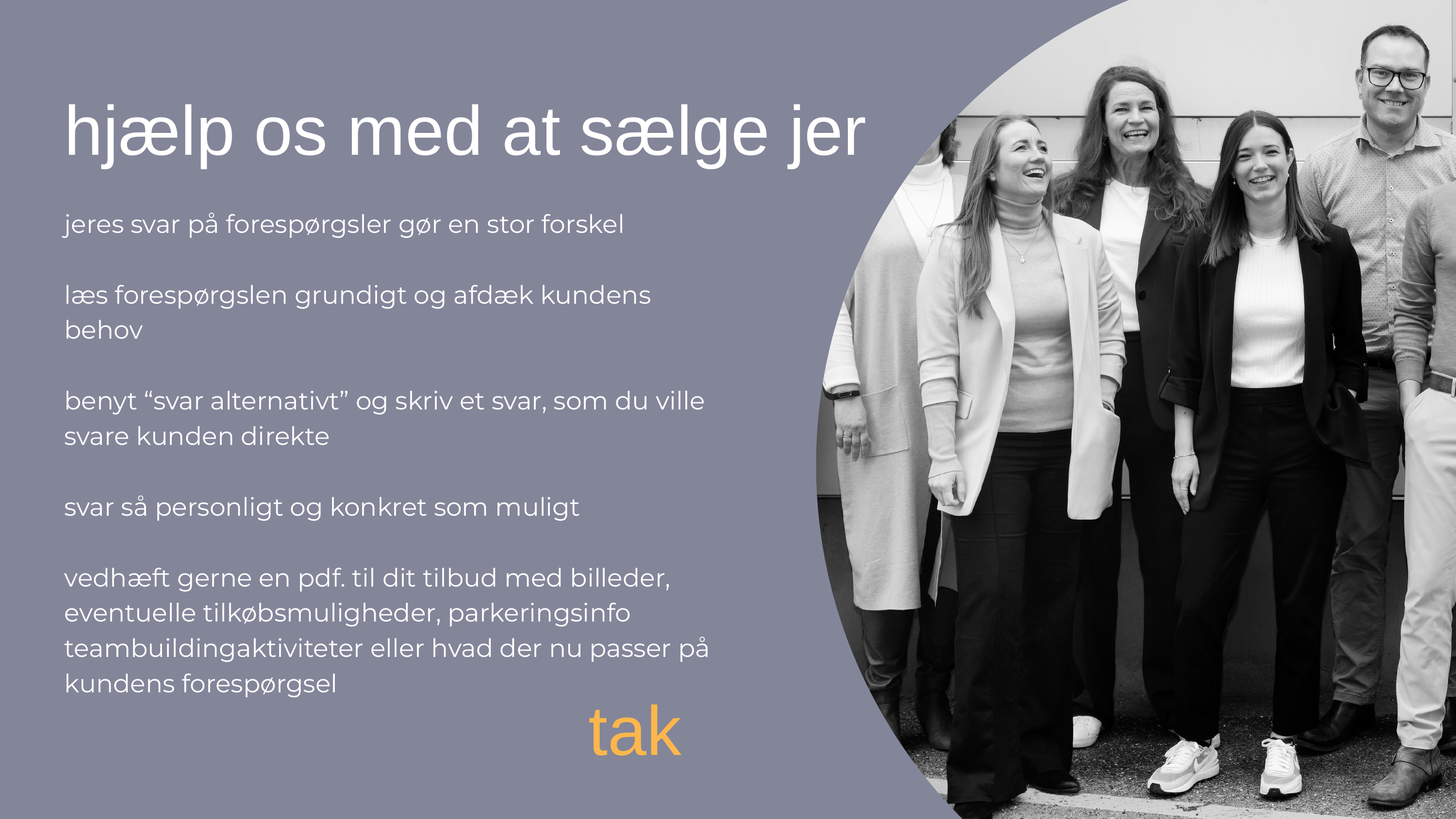

hjælp os med at sælge jer
jeres svar på forespørgsler gør en stor forskel

læs forespørgslen grundigt og afdæk kundens behov

benyt “svar alternativt” og skriv et svar, som du ville svare kunden direkte

svar så personligt og konkret som muligt

vedhæft gerne en pdf. til dit tilbud med billeder, eventuelle tilkøbsmuligheder, parkeringsinfo teambuildingaktiviteter eller hvad der nu passer på kundens forespørgsel

tak